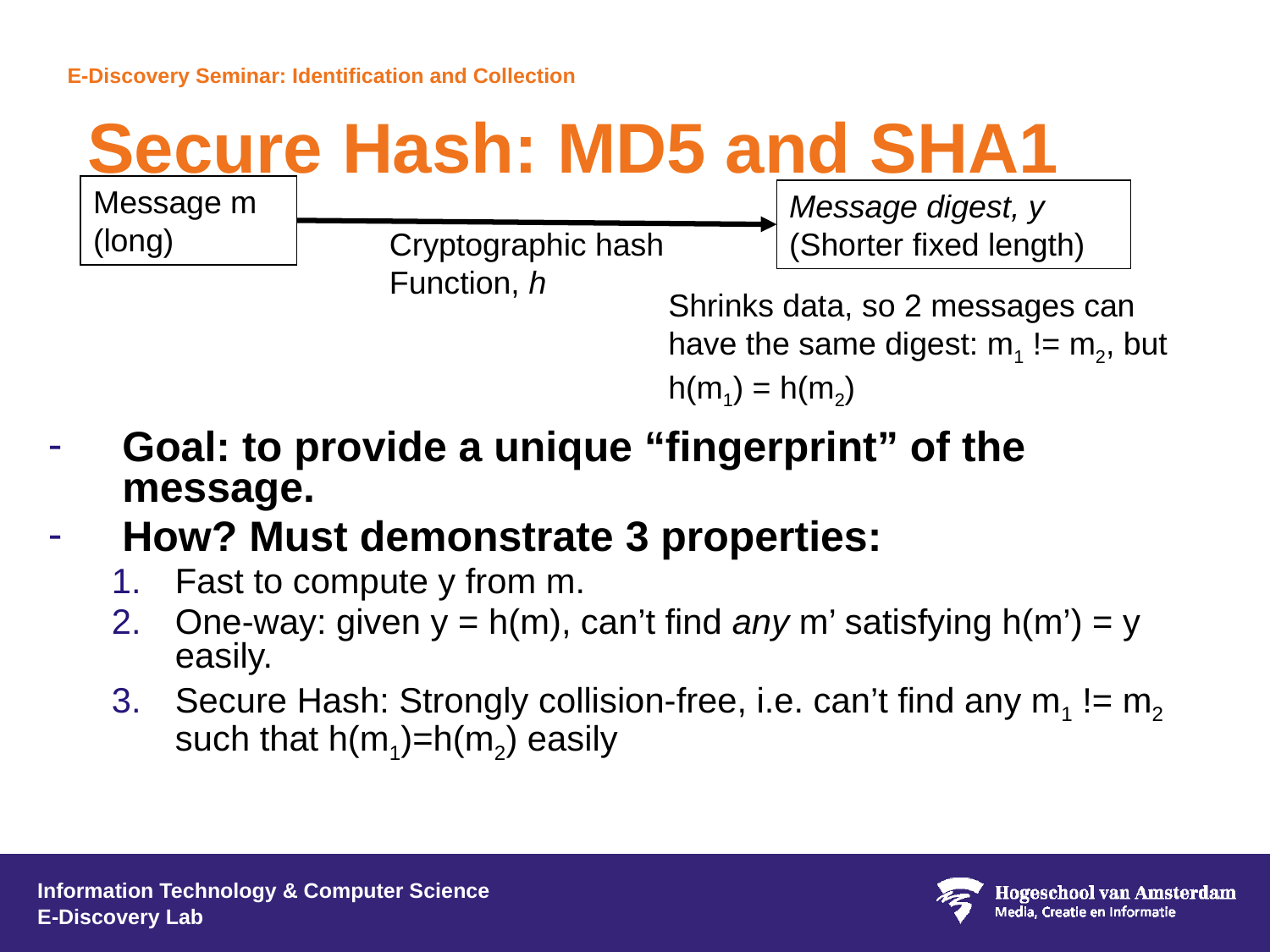

# Secure Hash: MD5 and SHA1
Message m
(long)
Message digest, y
(Shorter fixed length)
Cryptographic hash
Function, h
Shrinks data, so 2 messages can
have the same digest: m1 != m2, but
h(m1) = h(m2)
Goal: to provide a unique “fingerprint” of the message.
How? Must demonstrate 3 properties:
Fast to compute y from m.
One-way: given y = h(m), can’t find any m’ satisfying h(m’) = y easily.
Secure Hash: Strongly collision-free, i.e. can’t find any m1 != m2 such that h(m1)=h(m2) easily